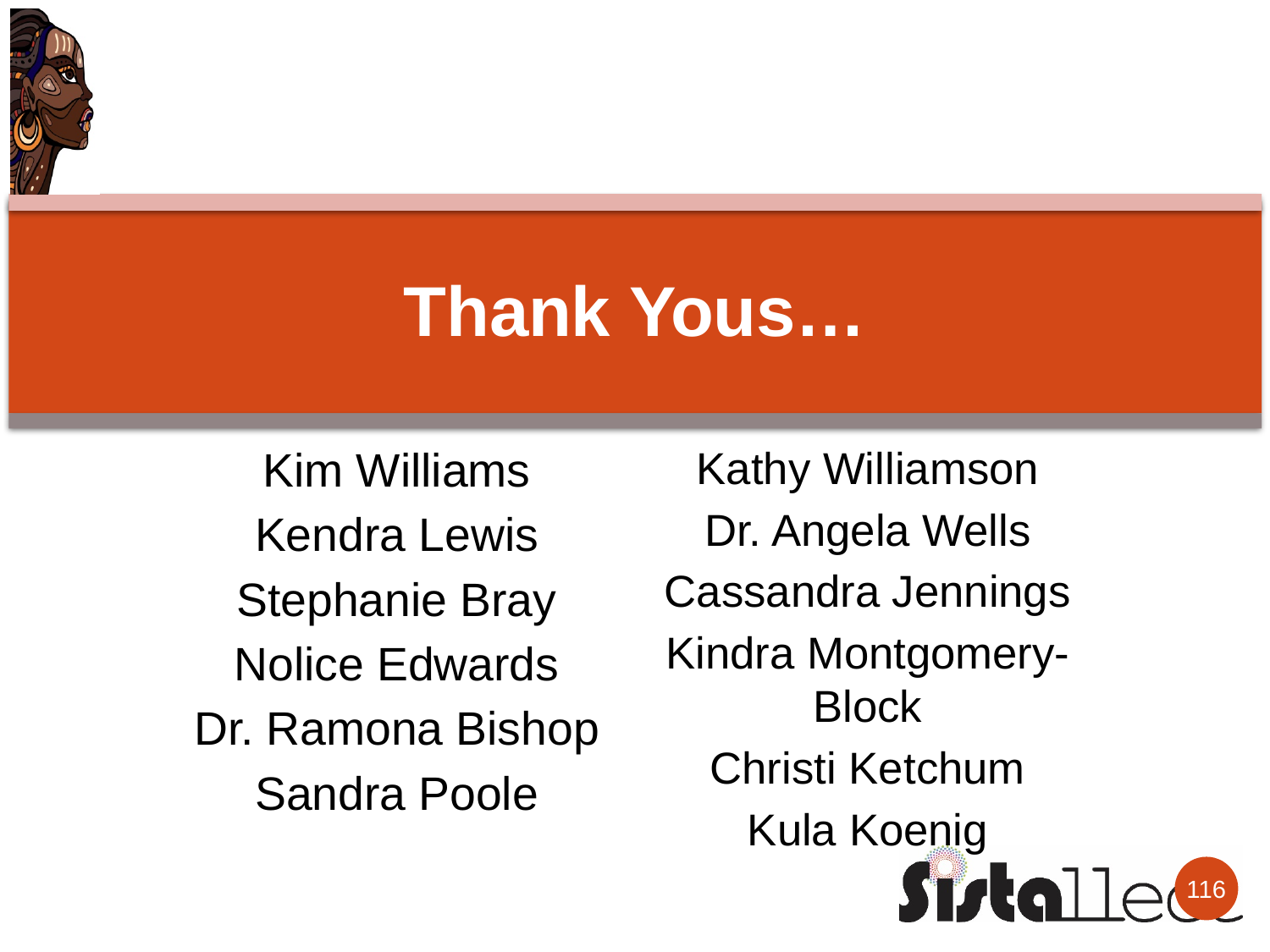

# Thank Yous…
Kim Williams
Kendra Lewis
Stephanie Bray
Nolice Edwards
Dr. Ramona Bishop
Sandra Poole
Kathy Williamson
Dr. Angela Wells
Cassandra Jennings
Kindra Montgomery-Block
Christi Ketchum
Kula Koenig
116